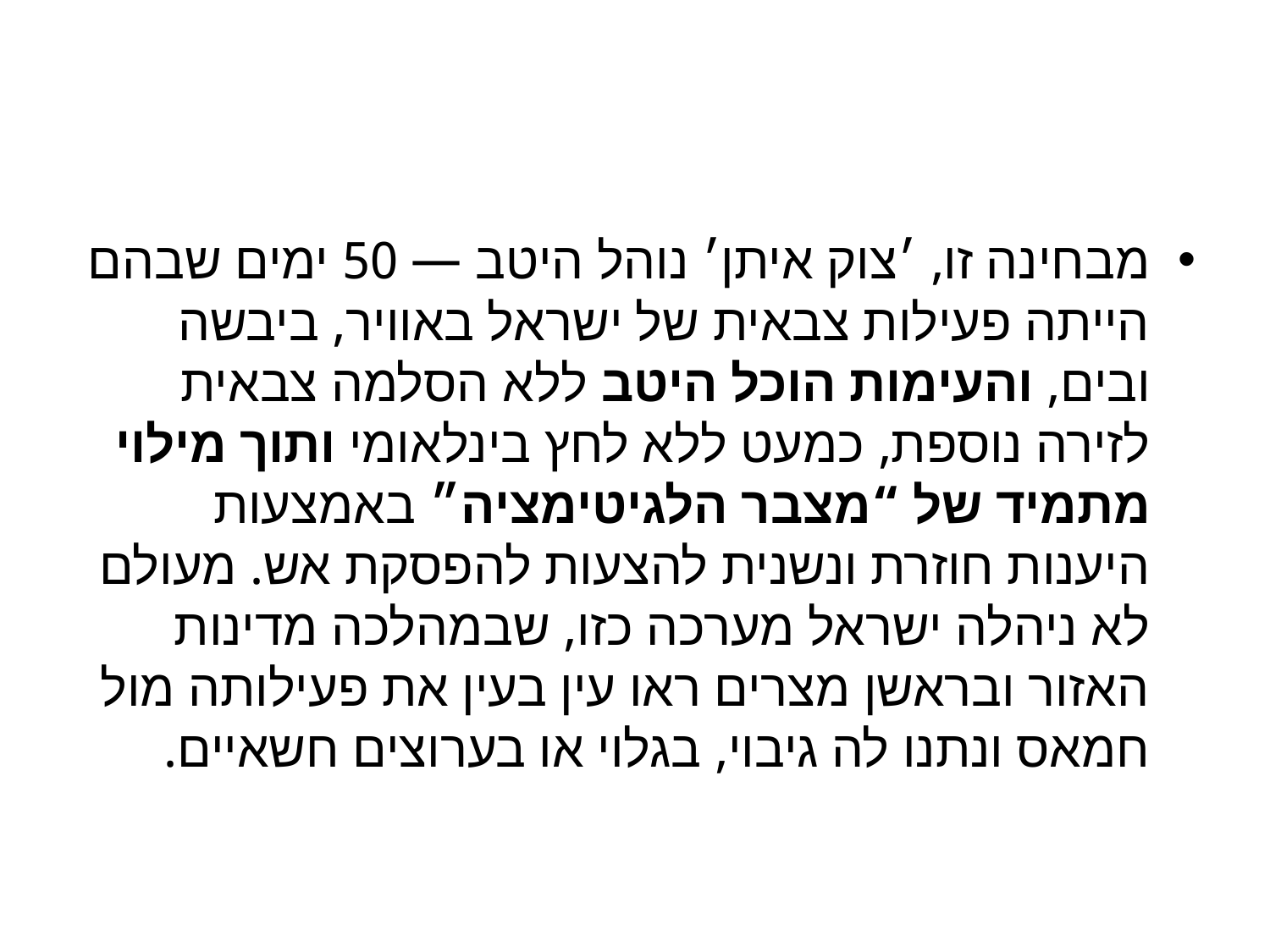

#
מבחינה זו, ׳צוק איתן׳ נוהל היטב — 50 ימים שבהם הייתה פעילות צבאית של ישראל באוויר, ביבשה ובים, והעימות הוכל היטב ללא הסלמה צבאית לזירה נוספת, כמעט ללא לחץ בינלאומי ותוך מילוי מתמיד של “מצבר הלגיטימציה״ באמצעות היענות חוזרת ונשנית להצעות להפסקת אש. מעולם לא ניהלה ישראל מערכה כזו, שבמהלכה מדינות האזור ובראשן מצרים ראו עין בעין את פעילותה מול חמאס ונתנו לה גיבוי, בגלוי או בערוצים חשאיים.